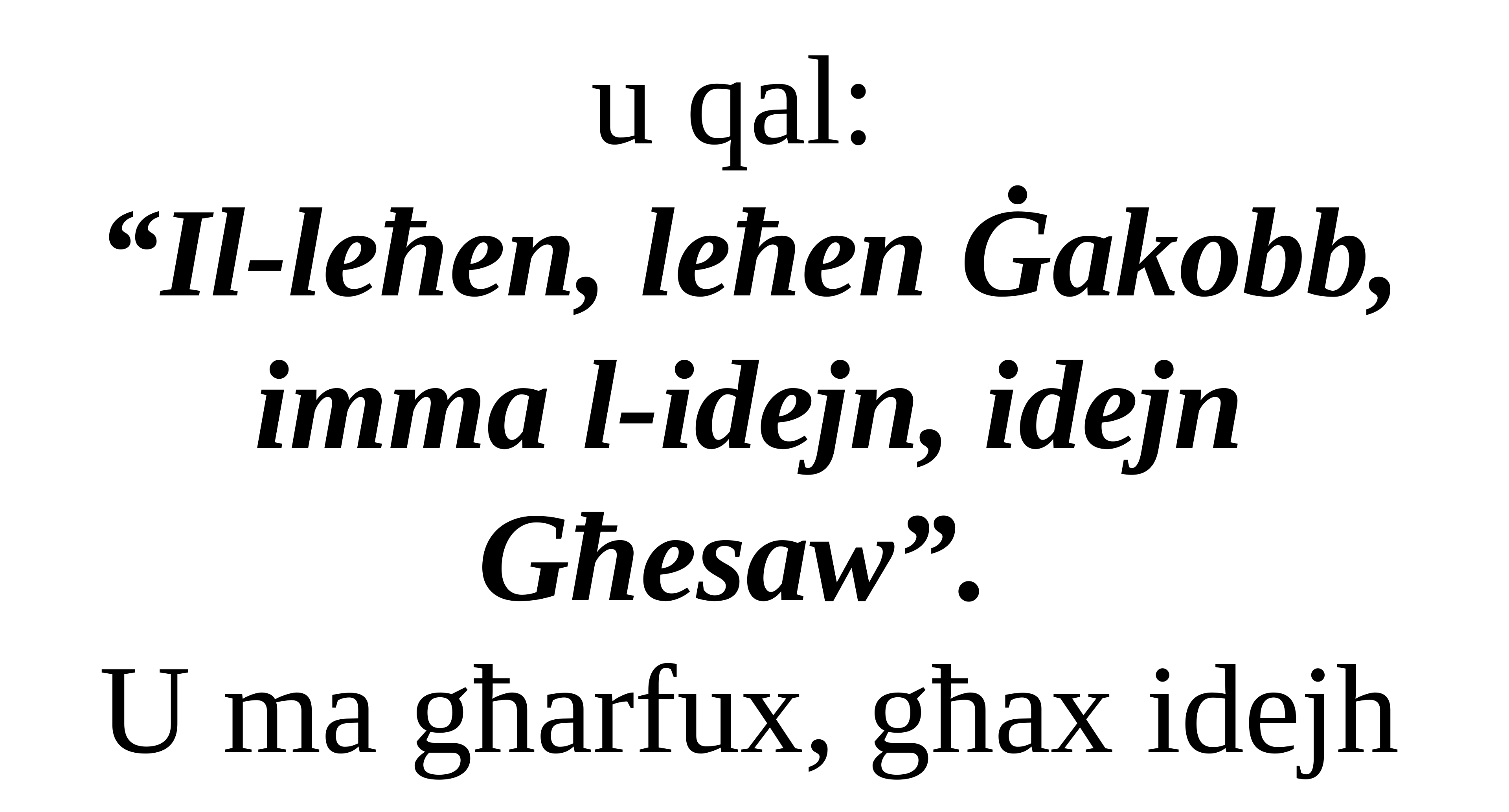

u qal:
“Il-leħen, leħen Ġakobb, imma l-idejn, idejn Għesaw”.
U ma għarfux, għax idejh